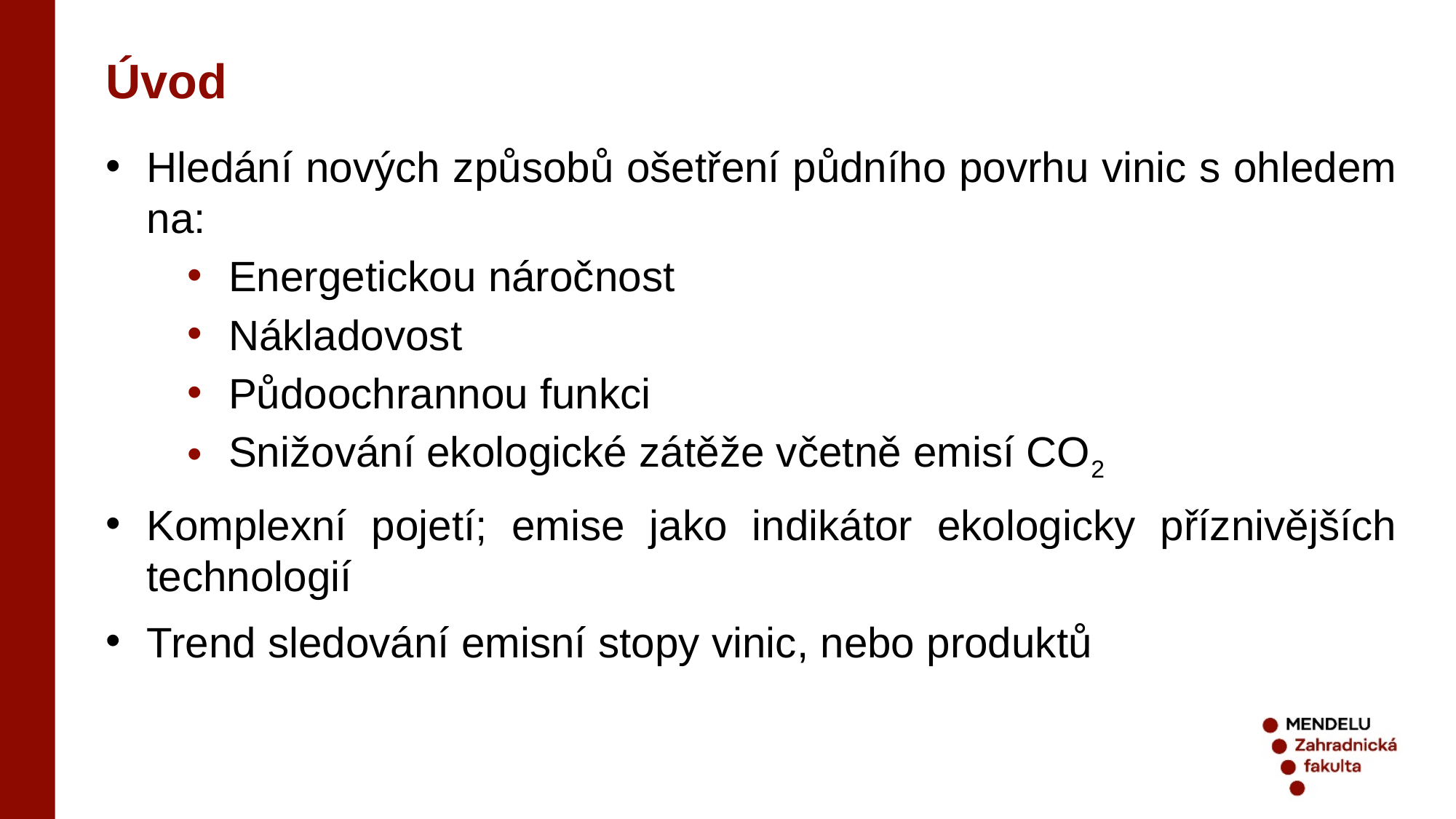

Úvod
Hledání nových způsobů ošetření půdního povrhu vinic s ohledem na:
Energetickou náročnost
Nákladovost
Půdoochrannou funkci
Snižování ekologické zátěže včetně emisí CO2
Komplexní pojetí; emise jako indikátor ekologicky příznivějších technologií
Trend sledování emisní stopy vinic, nebo produktů